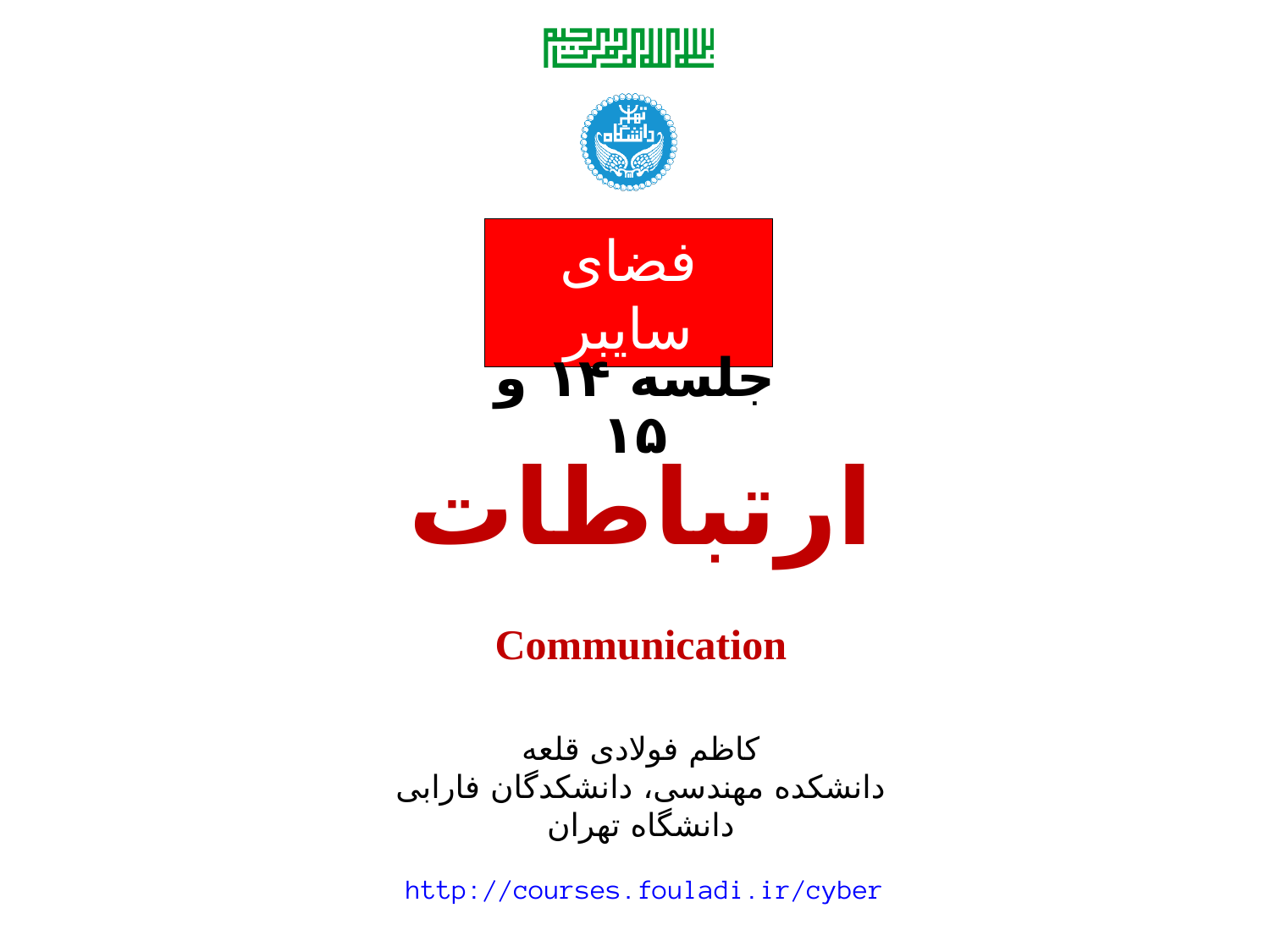

جلسه ۱۴ و ۱۵
# ارتباطات
Communication